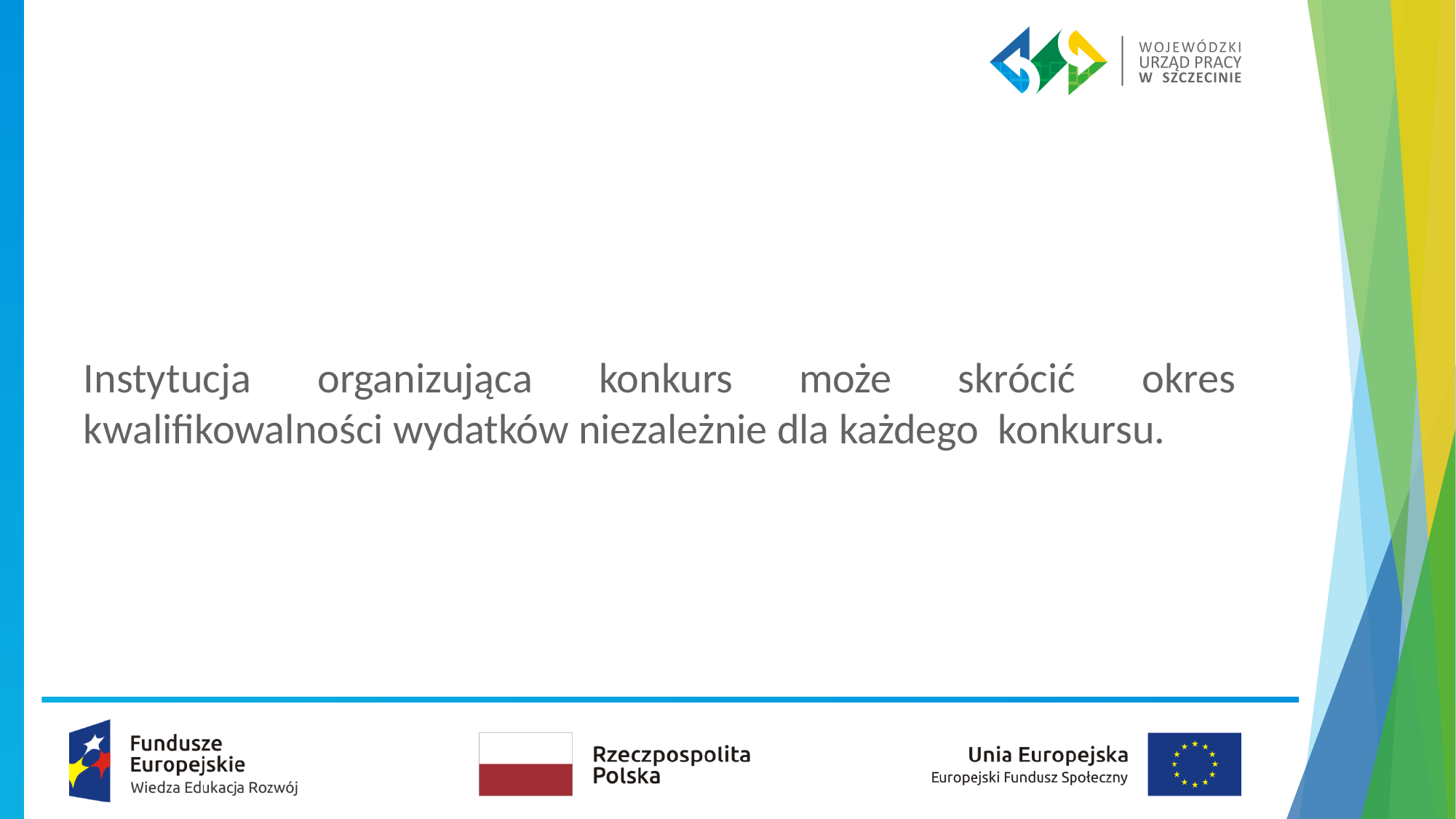

Instytucja organizująca konkurs może skrócić okres kwalifikowalności wydatków niezależnie dla każdego  konkursu.